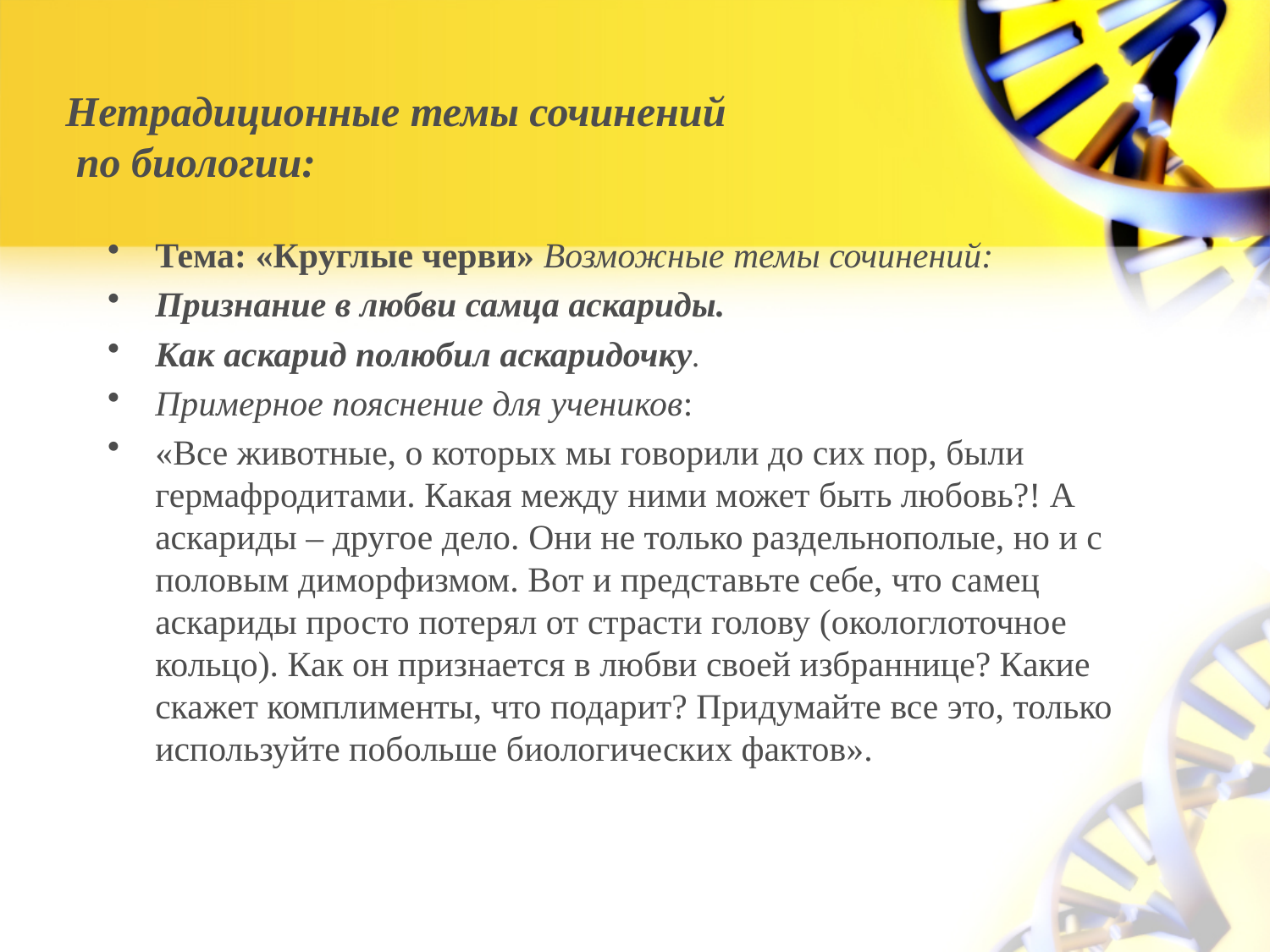

# Нетрадиционные темы сочинений по биологии:
Тема: «Круглые черви» Возможные темы сочинений:
Признание в любви самца аскариды.
Как аскарид полюбил аскаридочку.
Примерное пояснение для учеников:
«Все животные, о которых мы говорили до сих пор, были гермафродитами. Какая между ними может быть любовь?! А аскариды – другое дело. Они не только раздельнополые, но и с половым диморфизмом. Вот и представьте себе, что самец аскариды просто потерял от страсти голову (окологлоточное кольцо). Как он признается в любви своей избраннице? Какие скажет комплименты, что подарит? Придумайте все это, только используйте побольше биологических фактов».